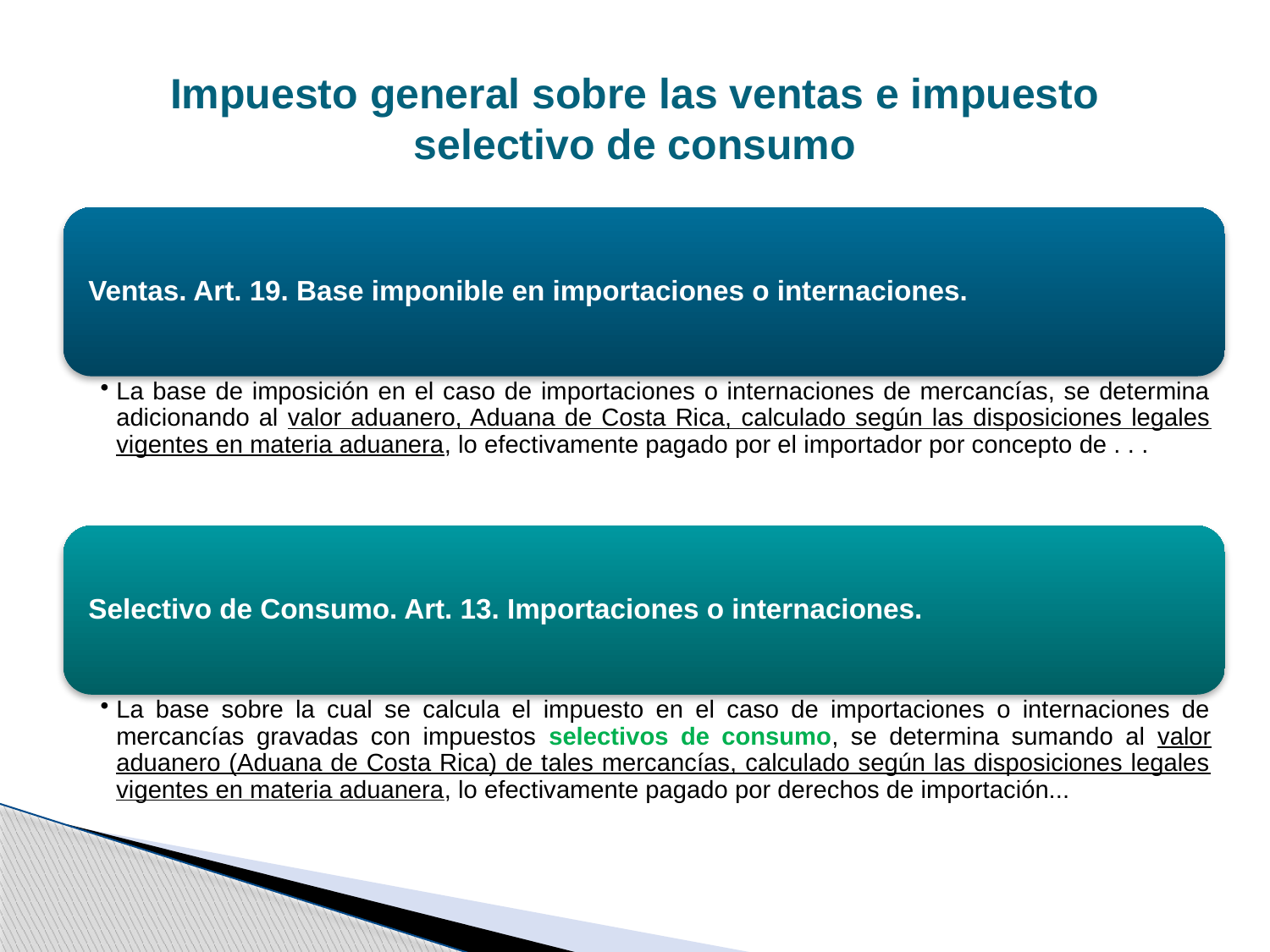

# Impuesto general sobre las ventas e impuesto selectivo de consumo
Ventas. Art. 19. Base imponible en importaciones o internaciones.
La base de imposición en el caso de importaciones o internaciones de mercancías, se determina adicionando al valor aduanero, Aduana de Costa Rica, calculado según las disposiciones legales vigentes en materia aduanera, lo efectivamente pagado por el importador por concepto de . . .
Selectivo de Consumo. Art. 13. Importaciones o internaciones.
La base sobre la cual se calcula el impuesto en el caso de importaciones o internaciones de mercancías gravadas con impuestos selectivos de consumo, se determina sumando al valor aduanero (Aduana de Costa Rica) de tales mercancías, calculado según las disposiciones legales vigentes en materia aduanera, lo efectivamente pagado por derechos de importación...